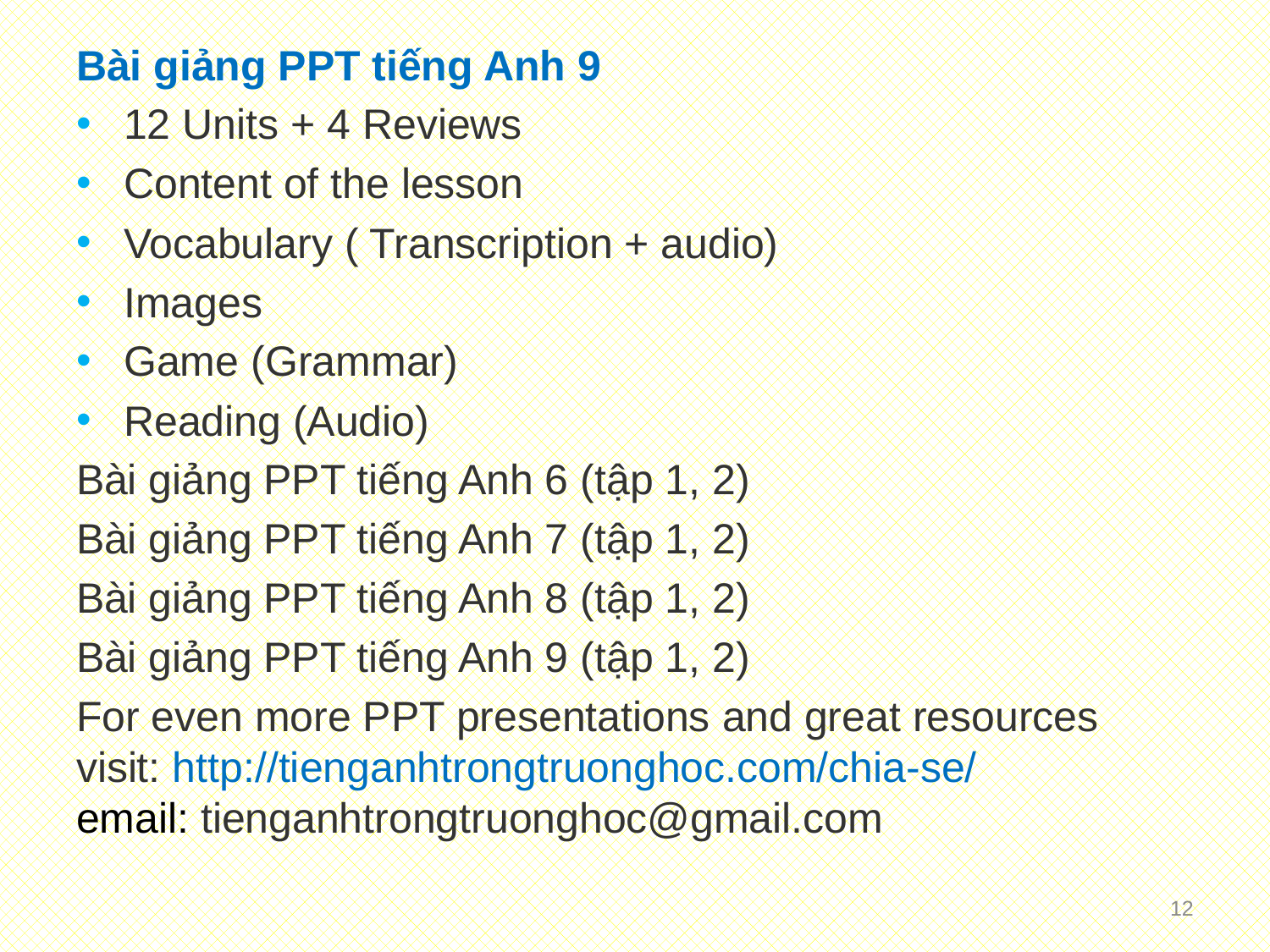

Bài giảng PPT tiếng Anh 9
12 Units + 4 Reviews
Content of the lesson
Vocabulary ( Transcription + audio)
Images
Game (Grammar)
Reading (Audio)
Bài giảng PPT tiếng Anh 6 (tập 1, 2)
Bài giảng PPT tiếng Anh 7 (tập 1, 2)
Bài giảng PPT tiếng Anh 8 (tập 1, 2)
Bài giảng PPT tiếng Anh 9 (tập 1, 2)
For even more PPT presentations and great resources visit: http://tienganhtrongtruonghoc.com/chia-se/
email: tienganhtrongtruonghoc@gmail.com
12